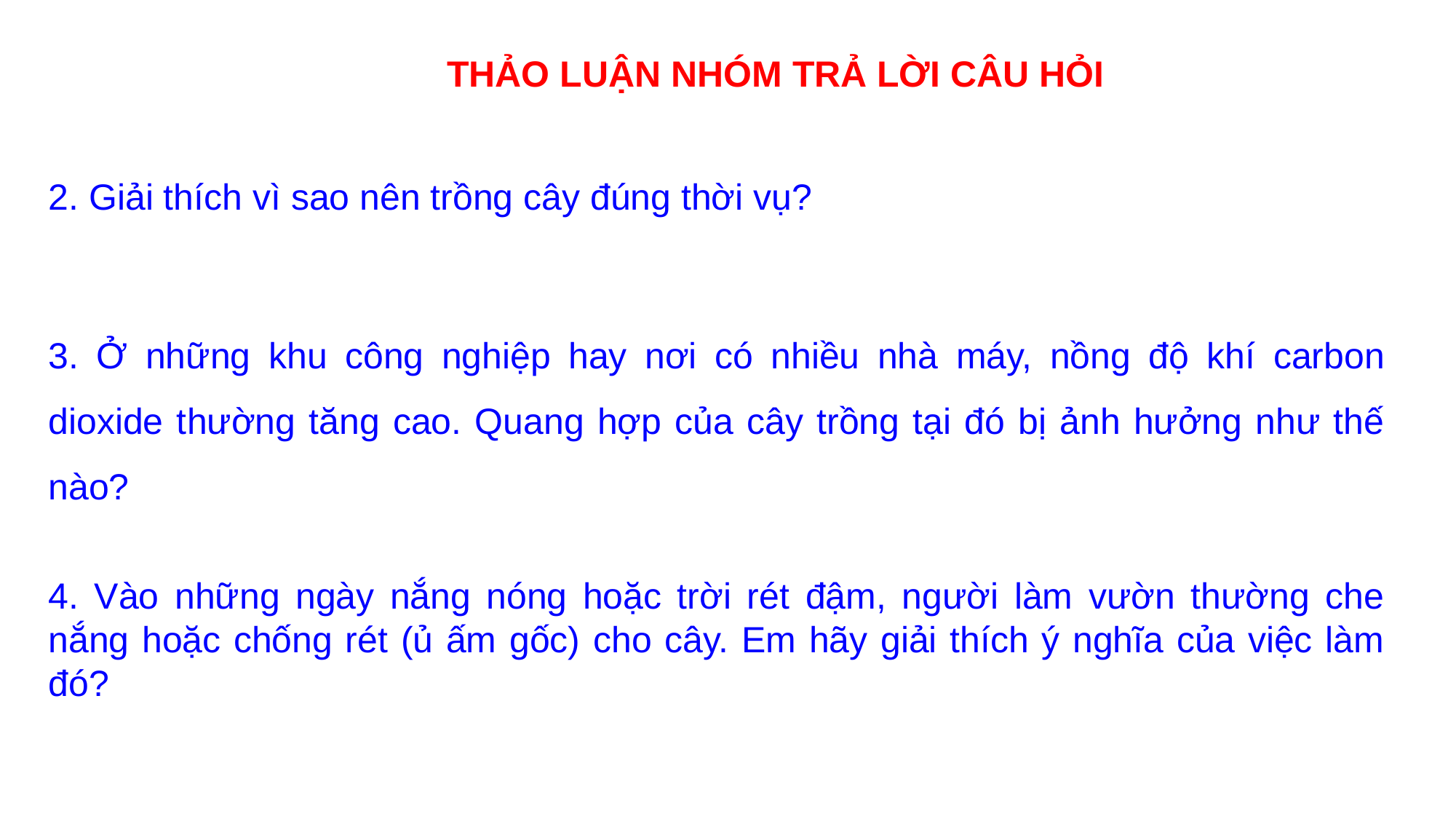

THẢO LUẬN NHÓM TRẢ LỜI CÂU HỎI
2. Giải thích vì sao nên trồng cây đúng thời vụ?

3. Ở những khu công nghiệp hay nơi có nhiều nhà máy, nồng độ khí carbon dioxide thường tăng cao. Quang hợp của cây trồng tại đó bị ảnh hưởng như thế nào?

4. Vào những ngày nắng nóng hoặc trời rét đậm, người làm vườn thường che nắng hoặc chống rét (ủ ấm gốc) cho cây. Em hãy giải thích ý nghĩa của việc làm đó?

2. Giải thích vì sao nên trồng cây đúng thời vụ và đảm bảo mật độ phù hợp?
3. Ở những khu công nghiệp hay nơi có nhiều nhà máy, nồng độ khí carbon dioxide thường tăng cao. Quang hợp của cây trồng tại đó bị ảnh hưởng như thế nào?
4. Vào những ngày nắng nóng hoặc trời rét đậm, người làm vườn thường che nắng hoặc chống rét (ủ ấm gốc) cho cây. Em hãy giải thích ý nghĩa của việc làm đó?